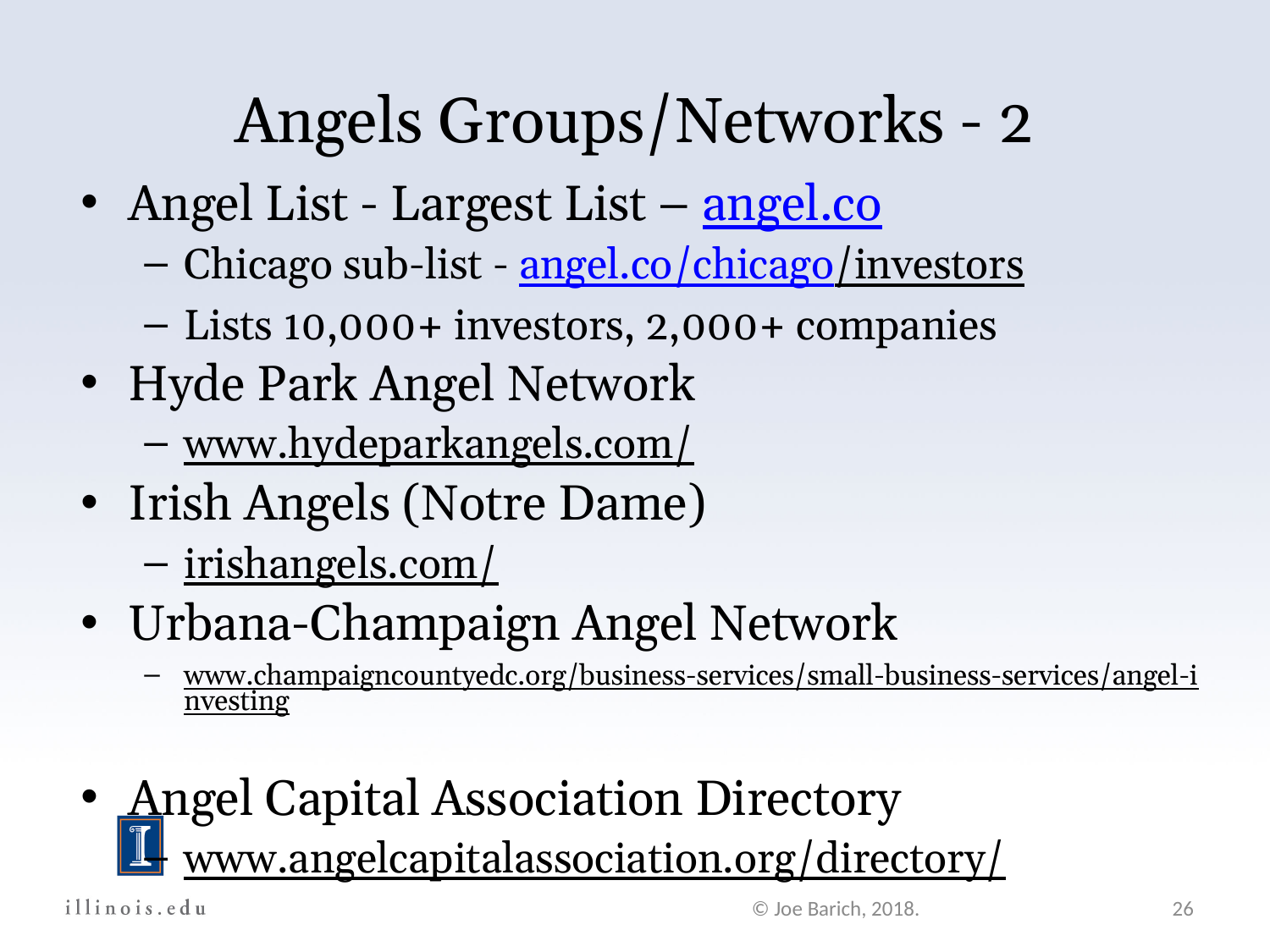

Angels Groups/Networks - 2
Angel List - Largest List – angel.co
Chicago sub-list - angel.co/chicago/investors
Lists 10,000+ investors, 2,000+ companies
Hyde Park Angel Network
www.hydeparkangels.com/
Irish Angels (Notre Dame)
irishangels.com/
Urbana-Champaign Angel Network
www.champaigncountyedc.org/business-services/small-business-services/angel-investing
Angel Capital Association Directory
www.angelcapitalassociation.org/directory/
© Joe Barich, 2018.
26